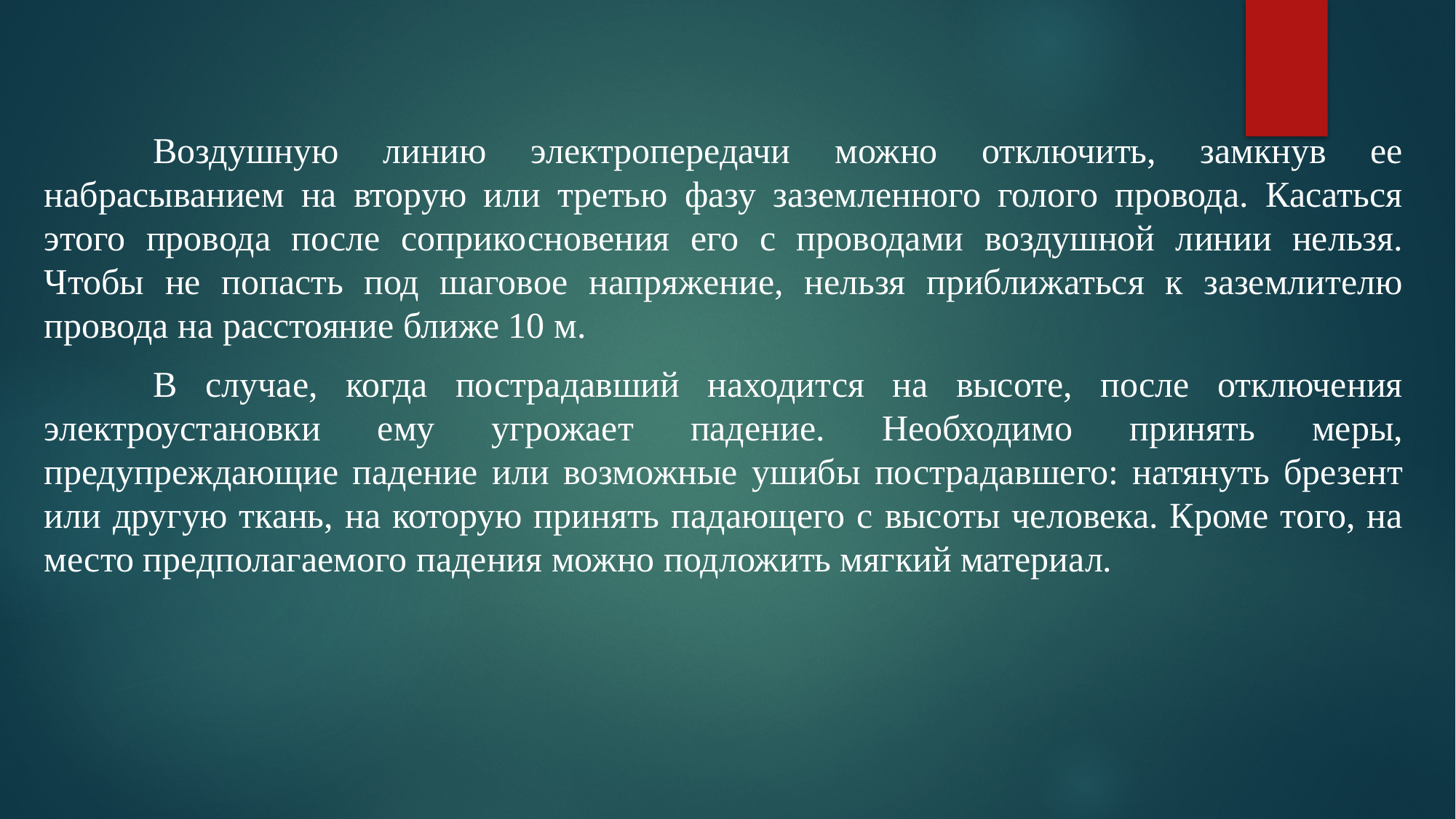

#
	Воздушную линию электропередачи можно отключить, замкнув ее набрасыванием на вторую или третью фазу заземленного голого провода. Касаться этого провода после соприкосновения его с проводами воздушной линии нельзя. Чтобы не попасть под шаговое напряжение, нельзя приближаться к заземлителю провода на расстояние ближе 10 м.
	В случае, когда пострадавший находится на высоте, после отключения электроустановки ему угрожает падение. Необходимо принять меры, предупреждающие падение или возможные ушибы пострадавшего: натянуть брезент или другую ткань, на которую принять падающего с высоты человека. Кроме того, на место предполагаемого падения можно подложить мягкий материал.